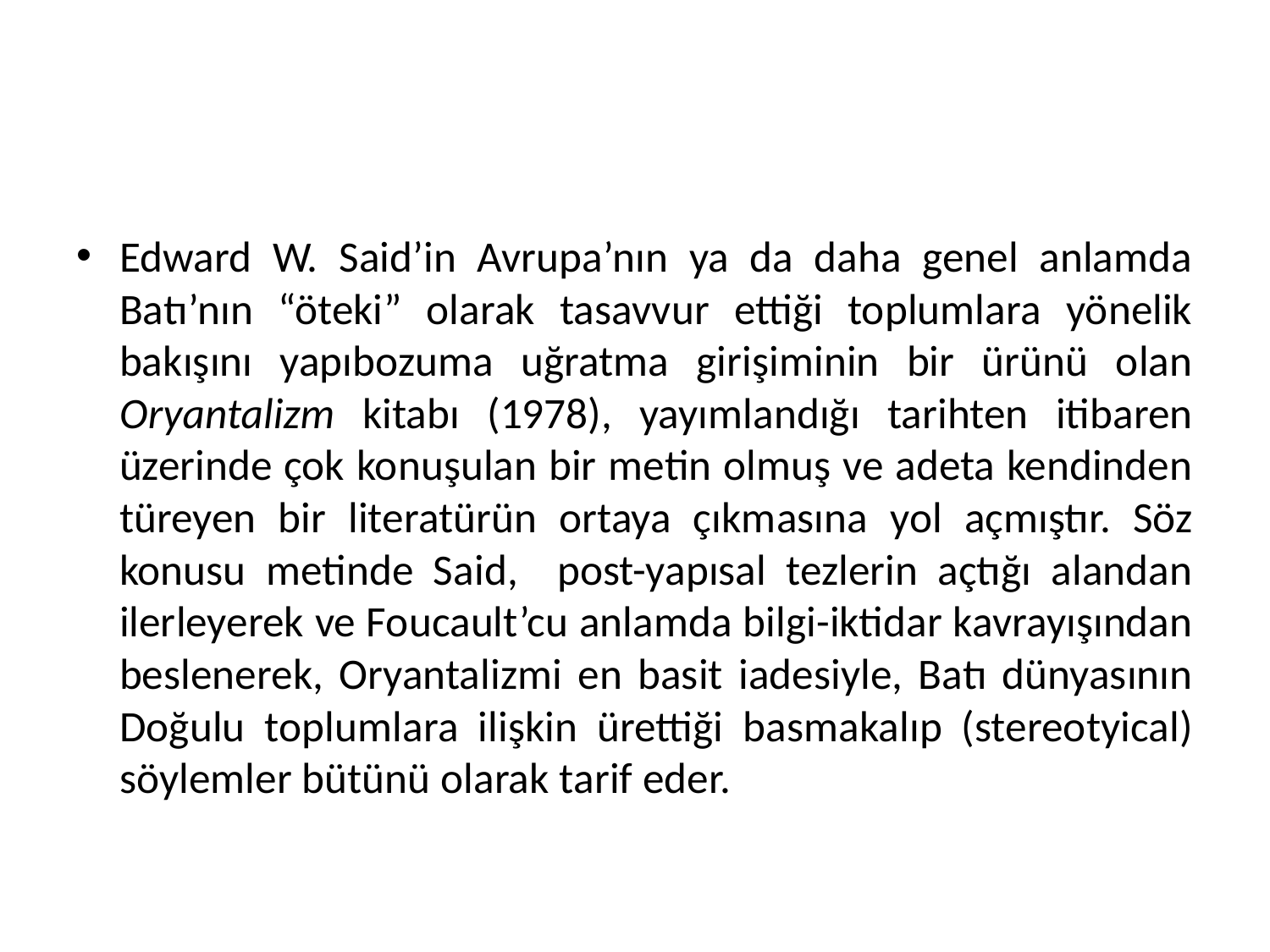

Edward W. Said’in Avrupa’nın ya da daha genel anlamda Batı’nın “öteki” olarak tasavvur ettiği toplumlara yönelik bakışını yapıbozuma uğratma girişiminin bir ürünü olan Oryantalizm kitabı (1978), yayımlandığı tarihten itibaren üzerinde çok konuşulan bir metin olmuş ve adeta kendinden türeyen bir literatürün ortaya çıkmasına yol açmıştır. Söz konusu metinde Said,  post-yapısal tezlerin açtığı alandan ilerleyerek ve Foucault’cu anlamda bilgi-iktidar kavrayışından beslenerek, Oryantalizmi en basit iadesiyle, Batı dünyasının Doğulu toplumlara ilişkin ürettiği basmakalıp (stereotyical) söylemler bütünü olarak tarif eder.